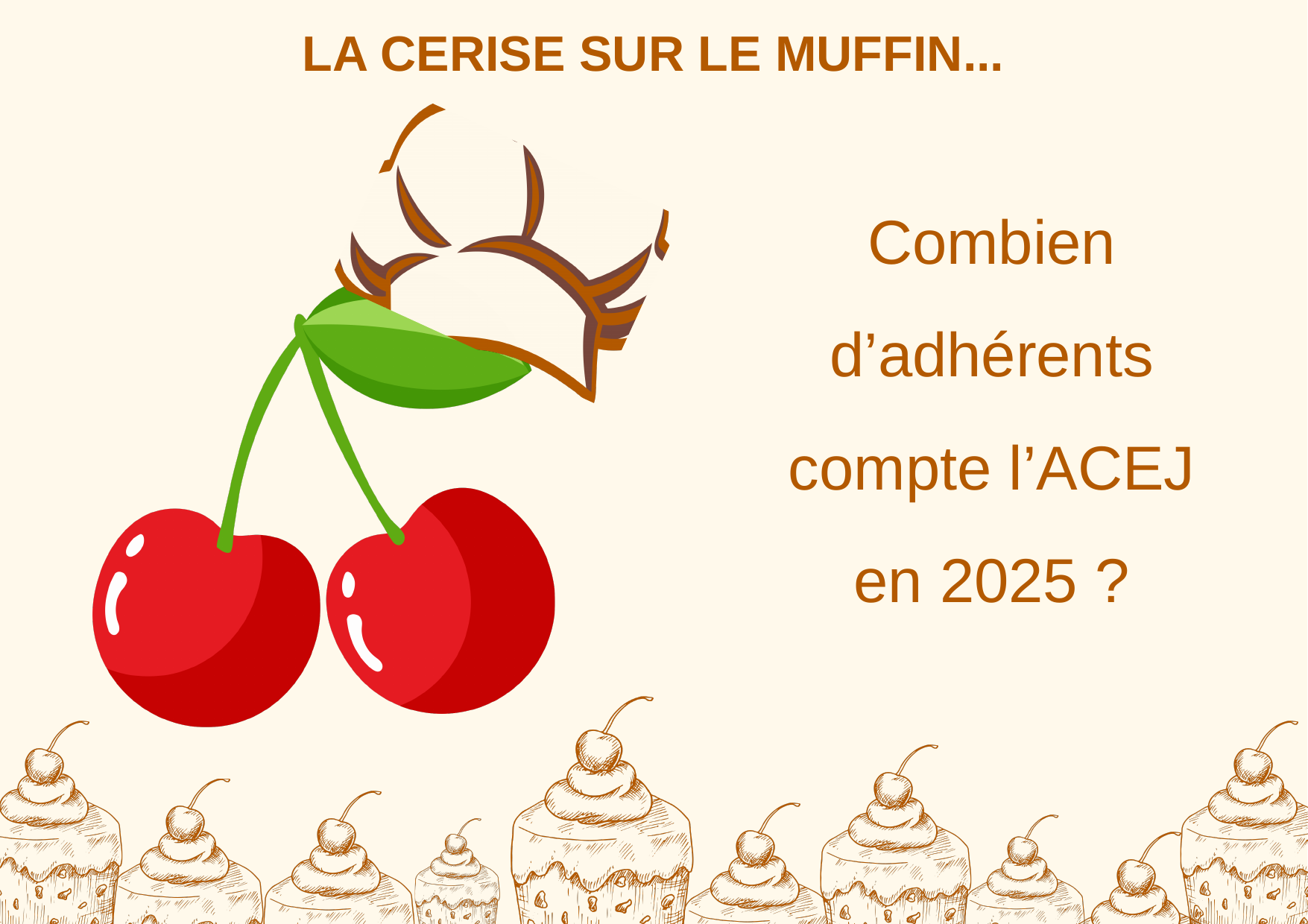

LA CERISE SUR LE MUFFIN...

Combien d’adhérents compte l’ACEJ en 2025 ?